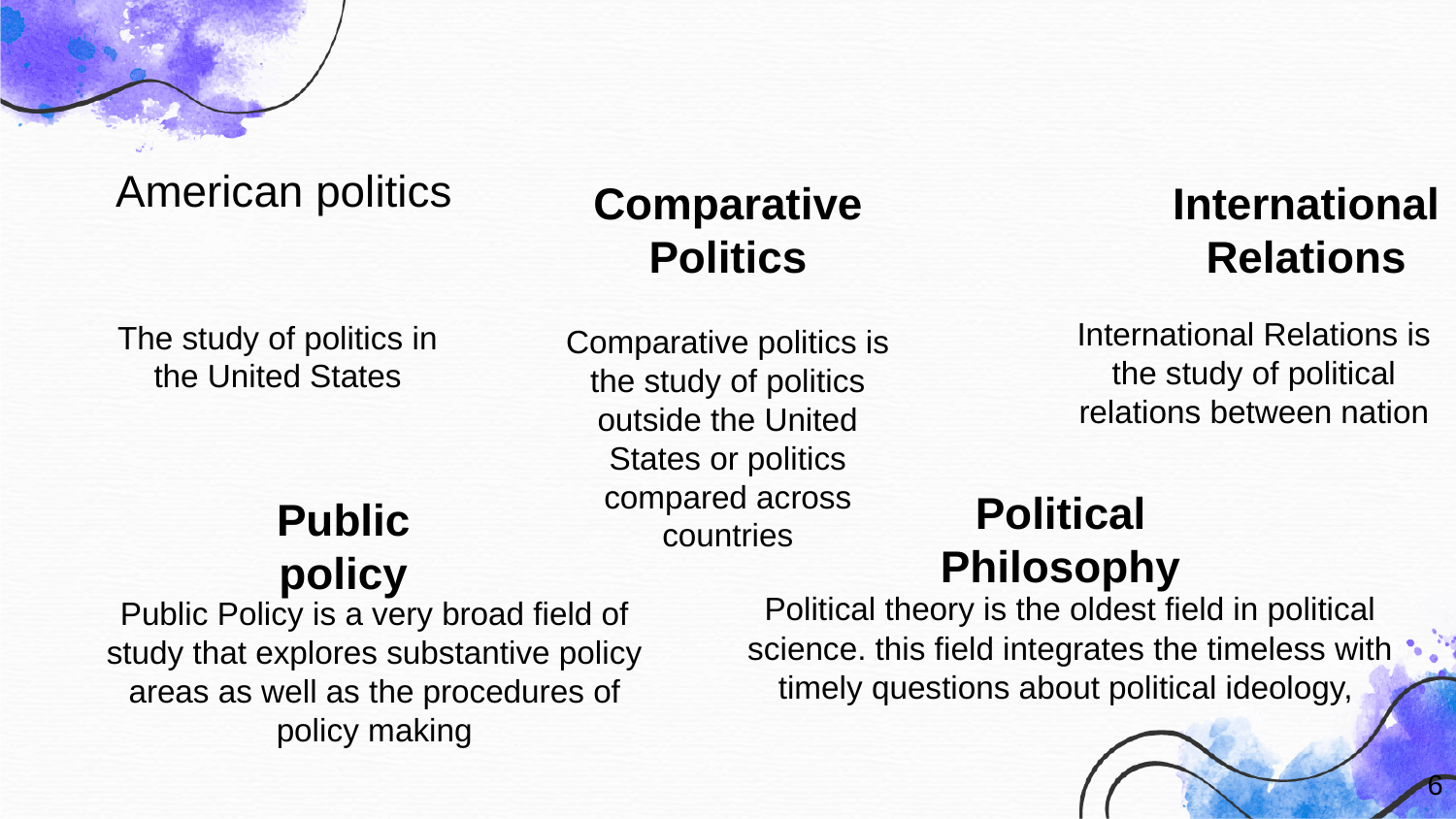

American politics
Comparative Politics
International Relations
International Relations is the study of political relations between nation
The study of politics in the United States
Comparative politics is the study of politics outside the United States or politics compared across countries
Political Philosophy
Public policy
Political theory is the oldest field in political science. this field integrates the timeless with timely questions about political ideology,
Public Policy is a very broad field of study that explores substantive policy areas as well as the procedures of policy making
6